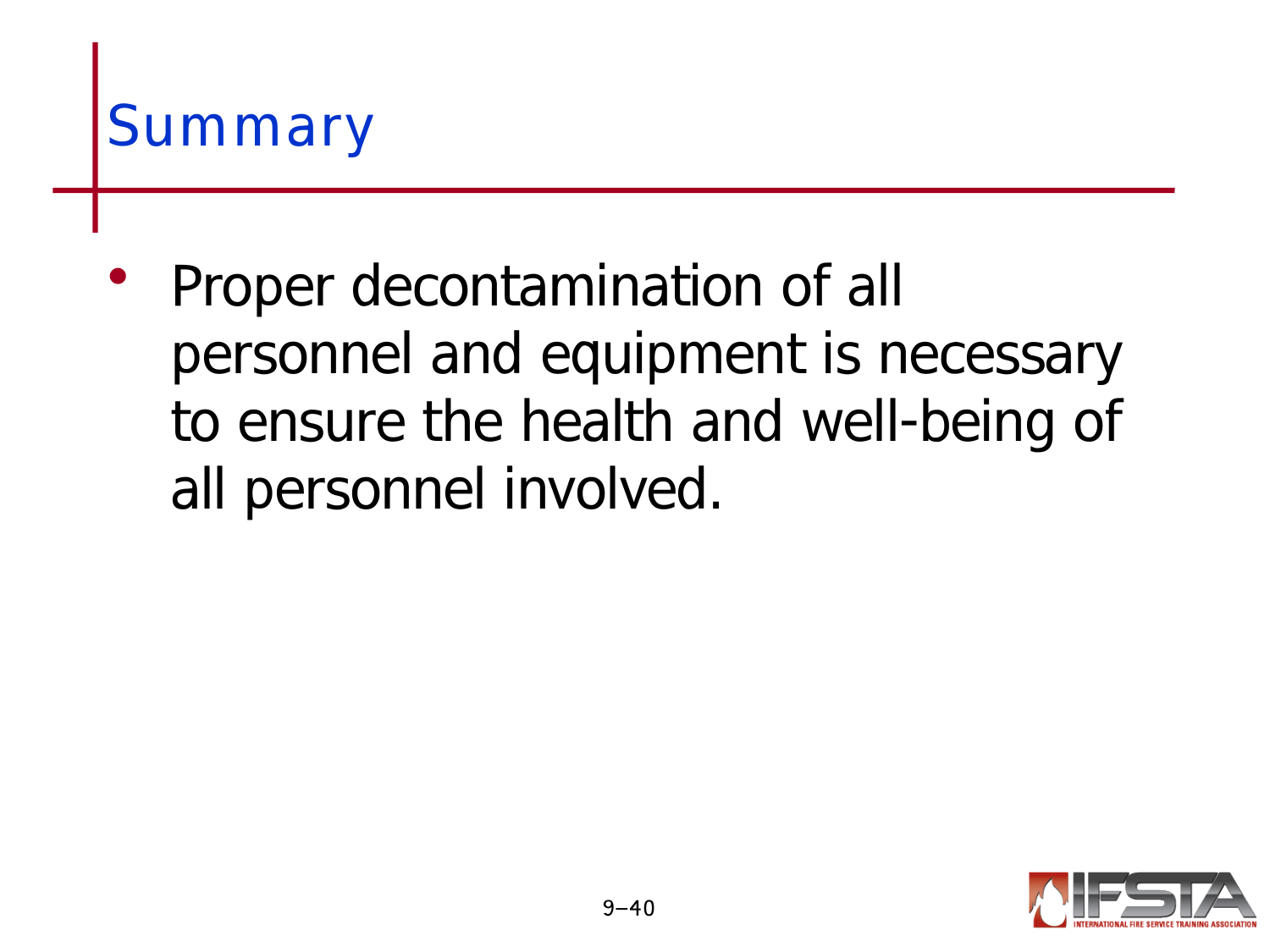

# Summary
Proper decontamination of all personnel and equipment is necessary to ensure the health and well-being of all personnel involved.
9–40